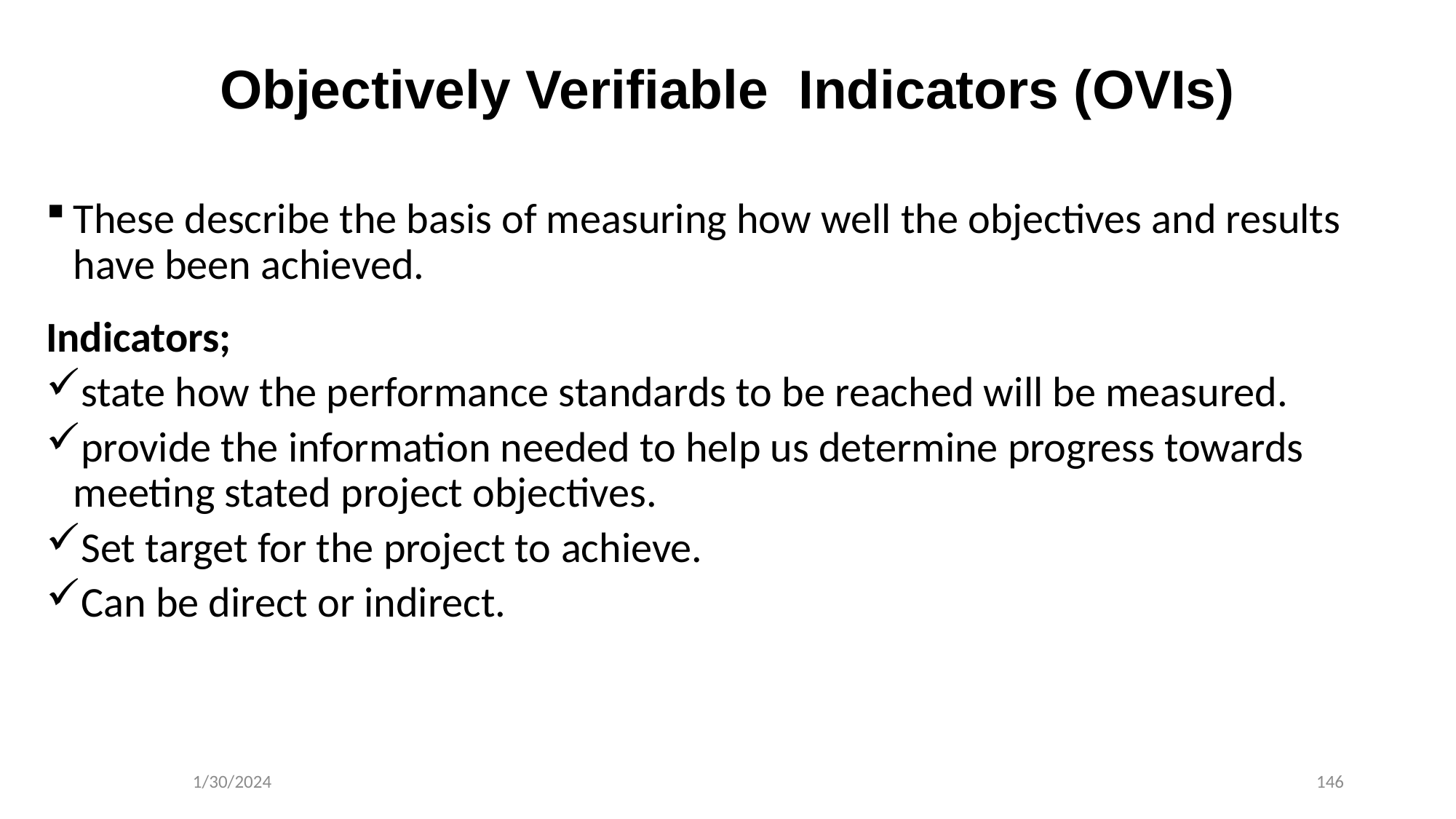

# Objectively Verifiable  Indicators (OVIs)
These describe the basis of measuring how well the objectives and results have been achieved.
Indicators;
state how the performance standards to be reached will be measured.
provide the information needed to help us determine progress towards meeting stated project objectives.
Set target for the project to achieve.
Can be direct or indirect.

1/30/2024
146